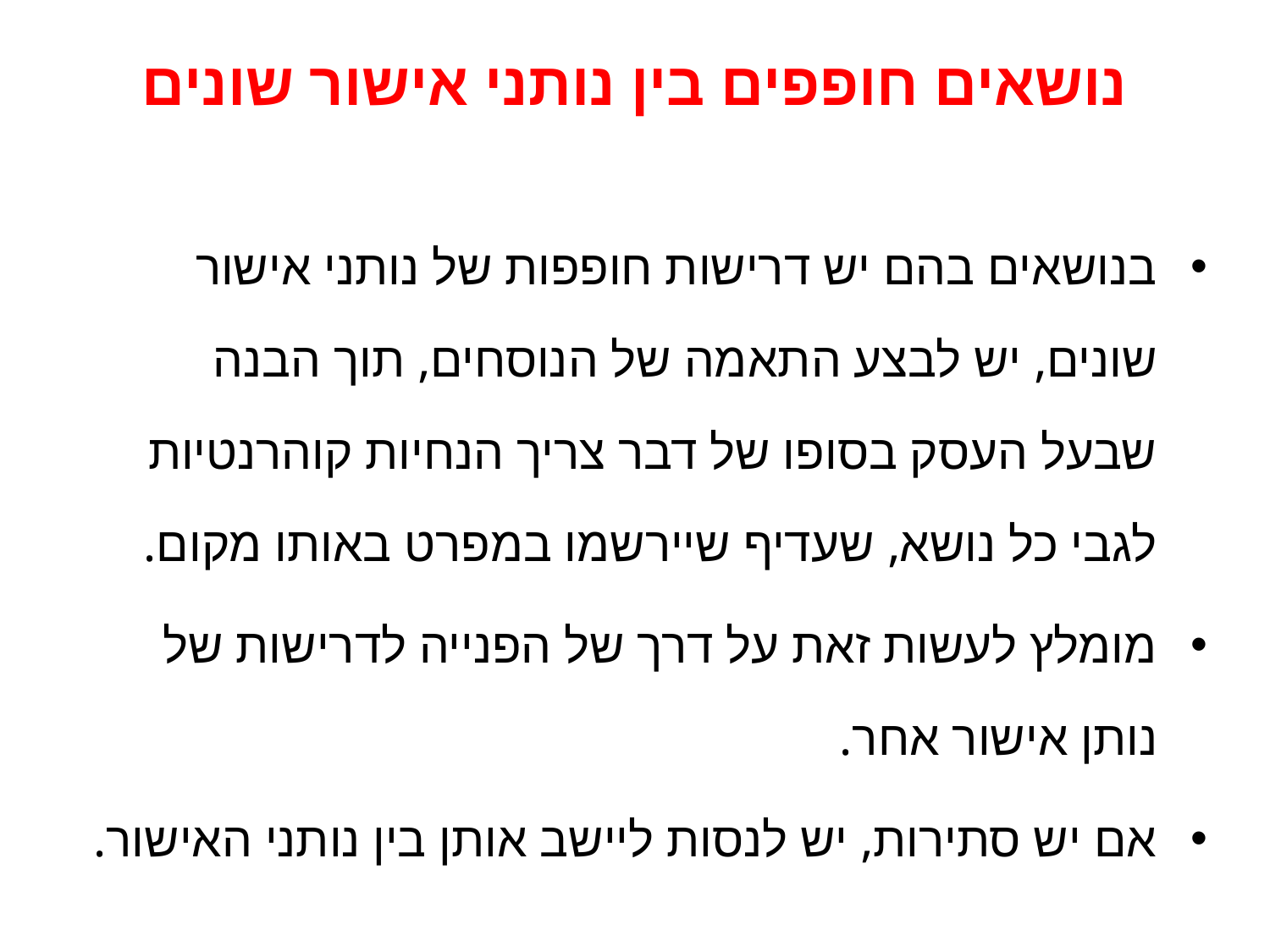

# נושאים חופפים בין נותני אישור שונים
בנושאים בהם יש דרישות חופפות של נותני אישור שונים, יש לבצע התאמה של הנוסחים, תוך הבנה שבעל העסק בסופו של דבר צריך הנחיות קוהרנטיות לגבי כל נושא, שעדיף שיירשמו במפרט באותו מקום.
מומלץ לעשות זאת על דרך של הפנייה לדרישות של נותן אישור אחר.
אם יש סתירות, יש לנסות ליישב אותן בין נותני האישור.